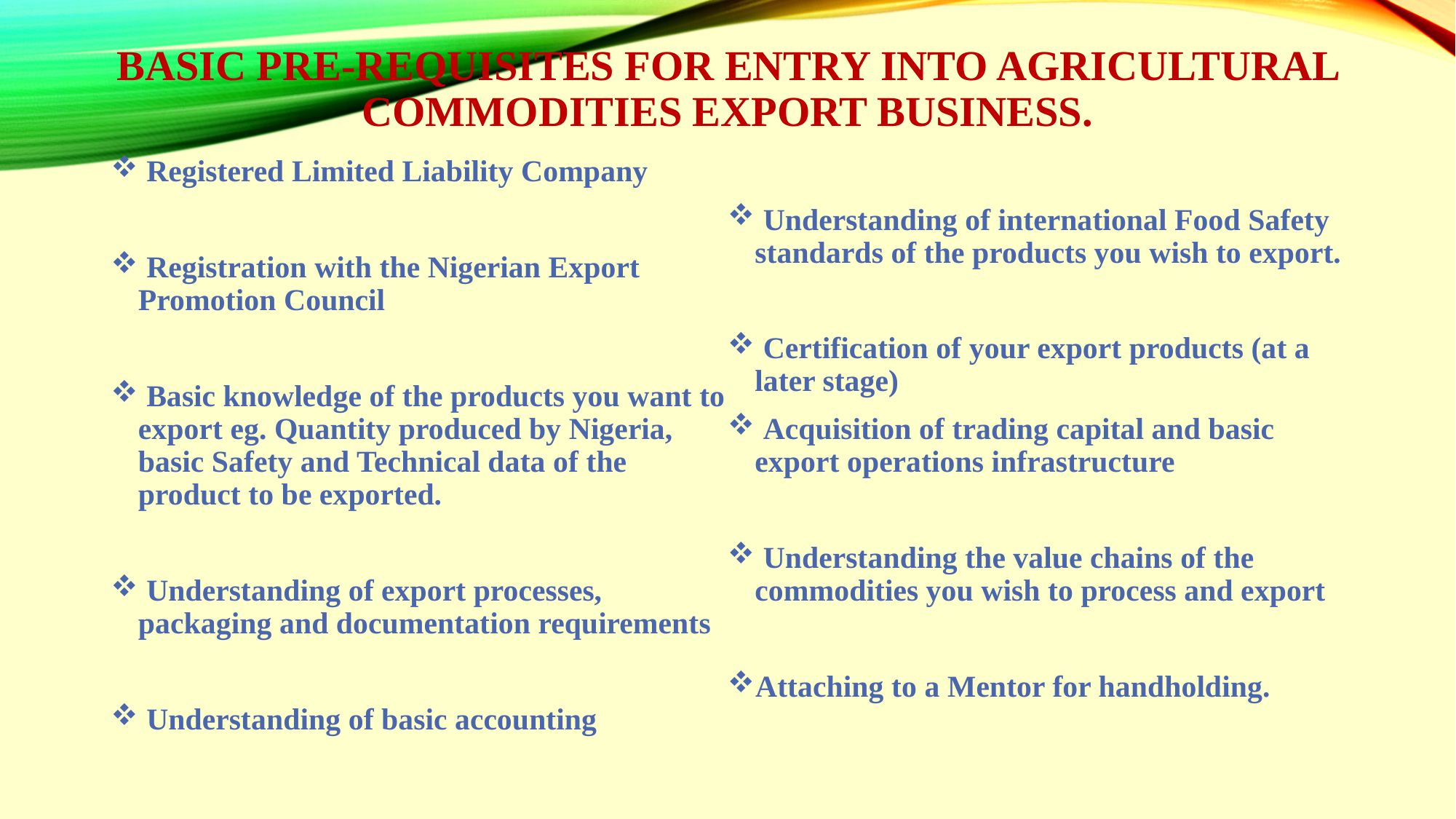

# BASIC PRE-REQUISITES FOR ENTRY INTO AGRICULTURAL COMMODITIES EXPORT BUSINESS.
 Registered Limited Liability Company

 Registration with the Nigerian Export Promotion Council

 Basic knowledge of the products you want to export eg. Quantity produced by Nigeria, basic Safety and Technical data of the product to be exported.

 Understanding of export processes, packaging and documentation requirements

 Understanding of basic accounting

 Understanding of international Food Safety standards of the products you wish to export.

 Certification of your export products (at a later stage)
 Acquisition of trading capital and basic export operations infrastructure

 Understanding the value chains of the commodities you wish to process and export

Attaching to a Mentor for handholding.